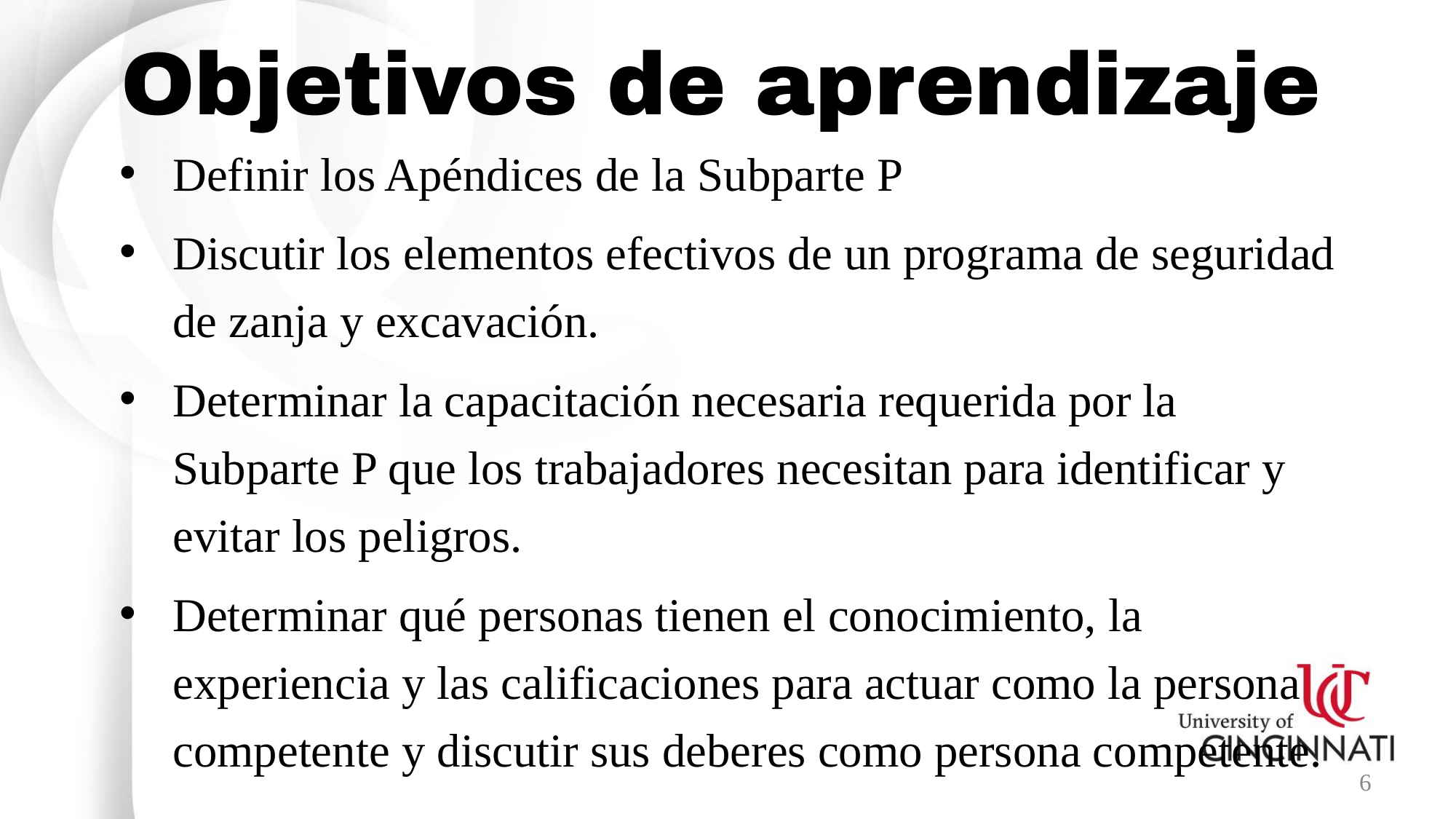

# Objetivos de aprendizaje
Definir los Apéndices de la Subparte P
Discutir los elementos efectivos de un programa de seguridad de zanja y excavación.
Determinar la capacitación necesaria requerida por la Subparte P que los trabajadores necesitan para identificar y evitar los peligros.
Determinar qué personas tienen el conocimiento, la experiencia y las calificaciones para actuar como la persona competente y discutir sus deberes como persona competente.
6